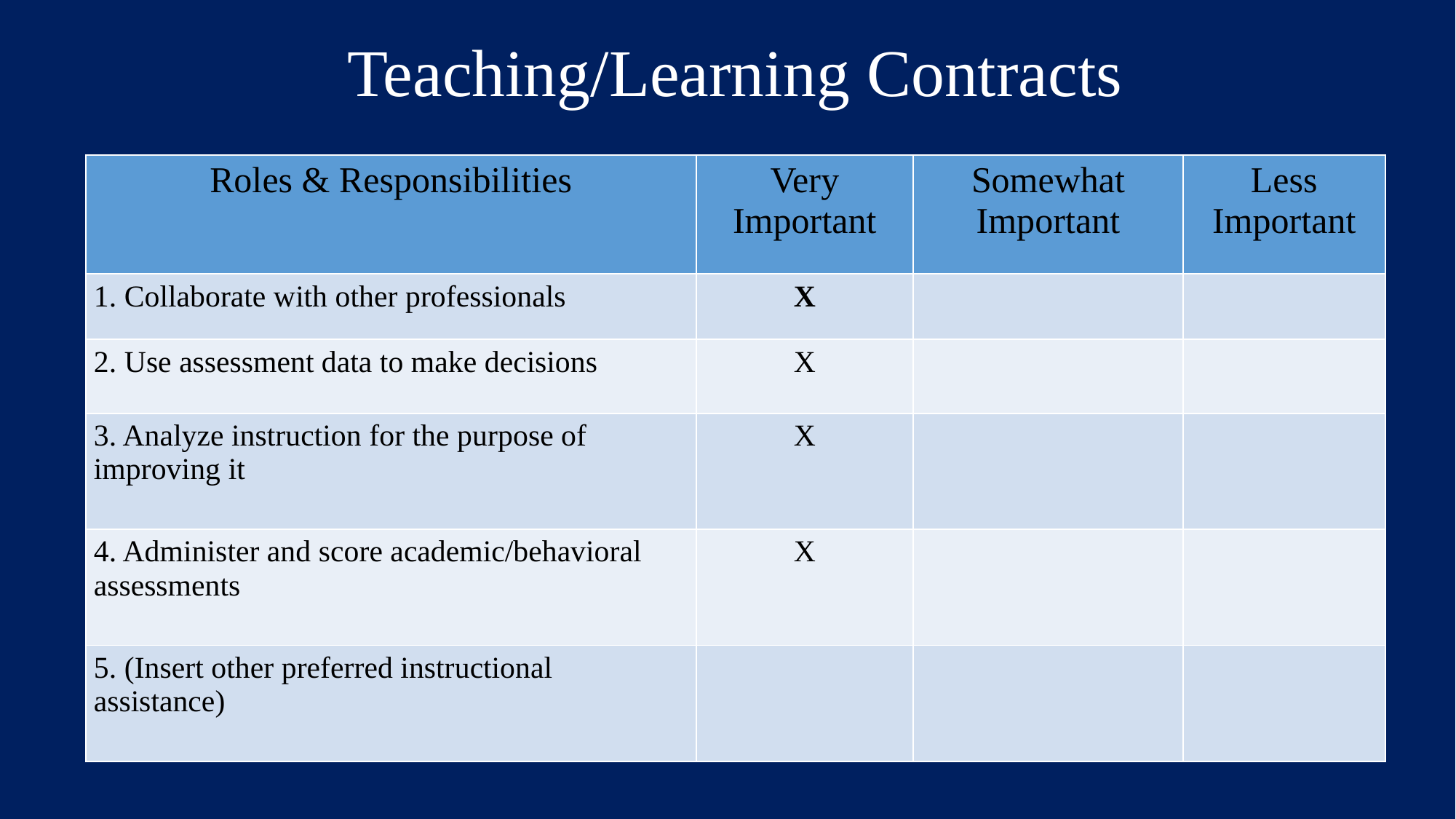

# Teaching/Learning Contracts
| Roles & Responsibilities | Very Important | Somewhat Important | Less Important |
| --- | --- | --- | --- |
| 1. Collaborate with other professionals | X |  |  |
| 2. Use assessment data to make decisions | X |  |  |
| 3. Analyze instruction for the purpose of improving it | X |  |  |
| 4. Administer and score academic/behavioral assessments | X |  |  |
| 5. (Insert other preferred instructional assistance) |  |  |  |